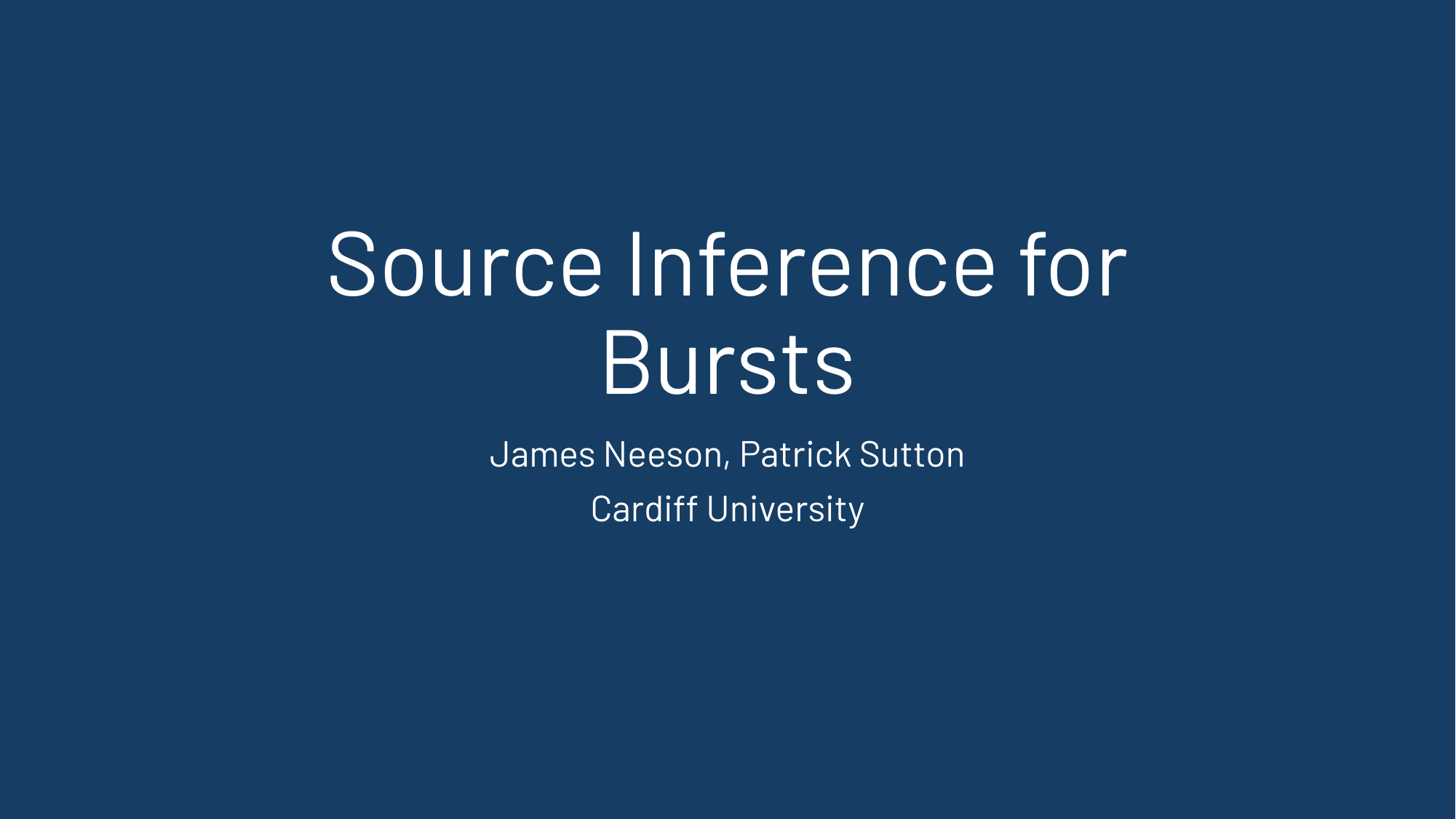

# Source Inference for Bursts
James Neeson, Patrick Sutton
Cardiff University